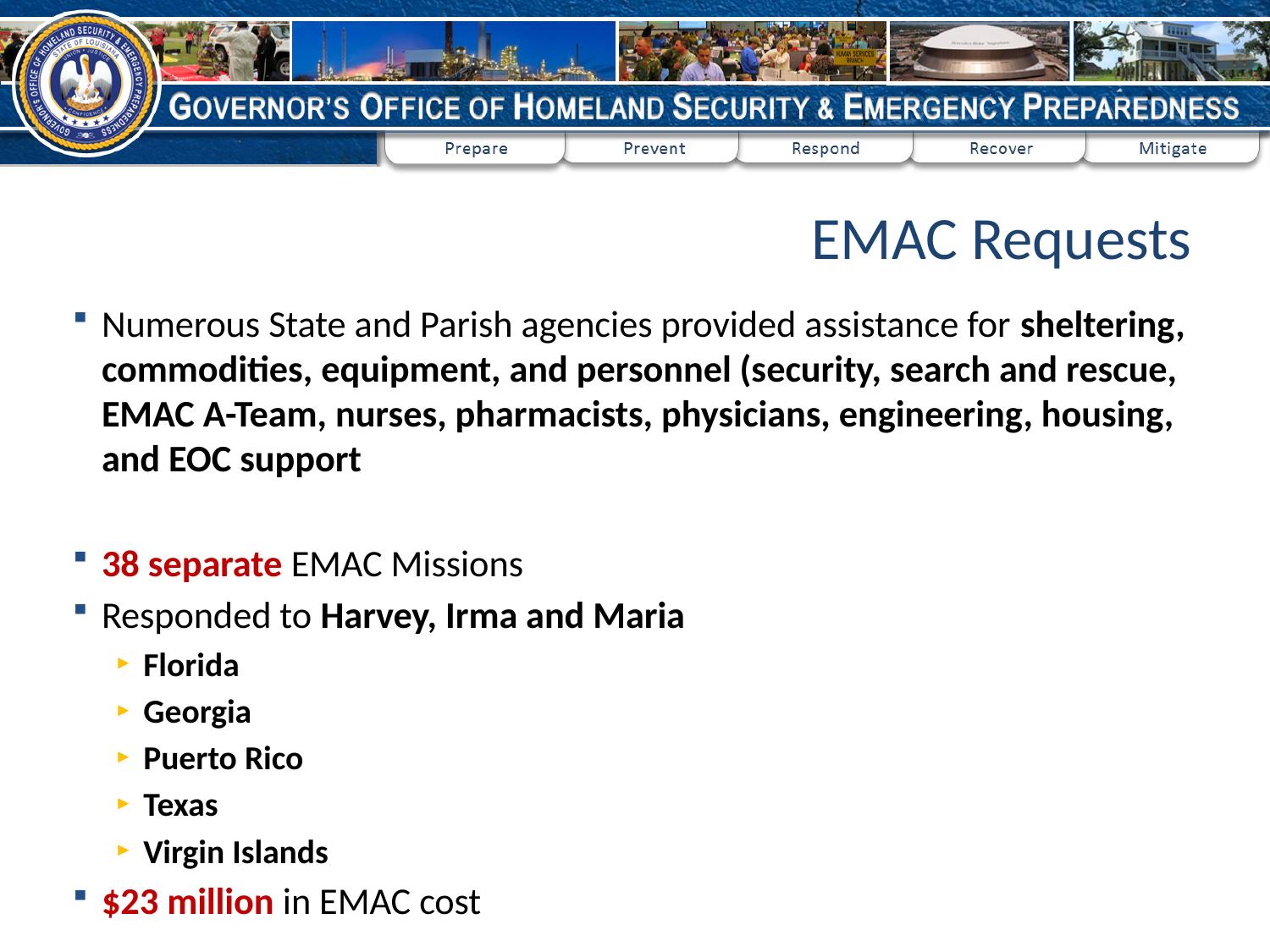

# EMAC Requests
Numerous State and Parish agencies provided assistance for sheltering, commodities, equipment, and personnel (security, search and rescue, EMAC A-Team, nurses, pharmacists, physicians, engineering, housing, and EOC support

38 separate EMAC Missions
Responded to Harvey, Irma and Maria
Florida
Georgia
Puerto Rico
Texas
Virgin Islands
$23 million in EMAC cost